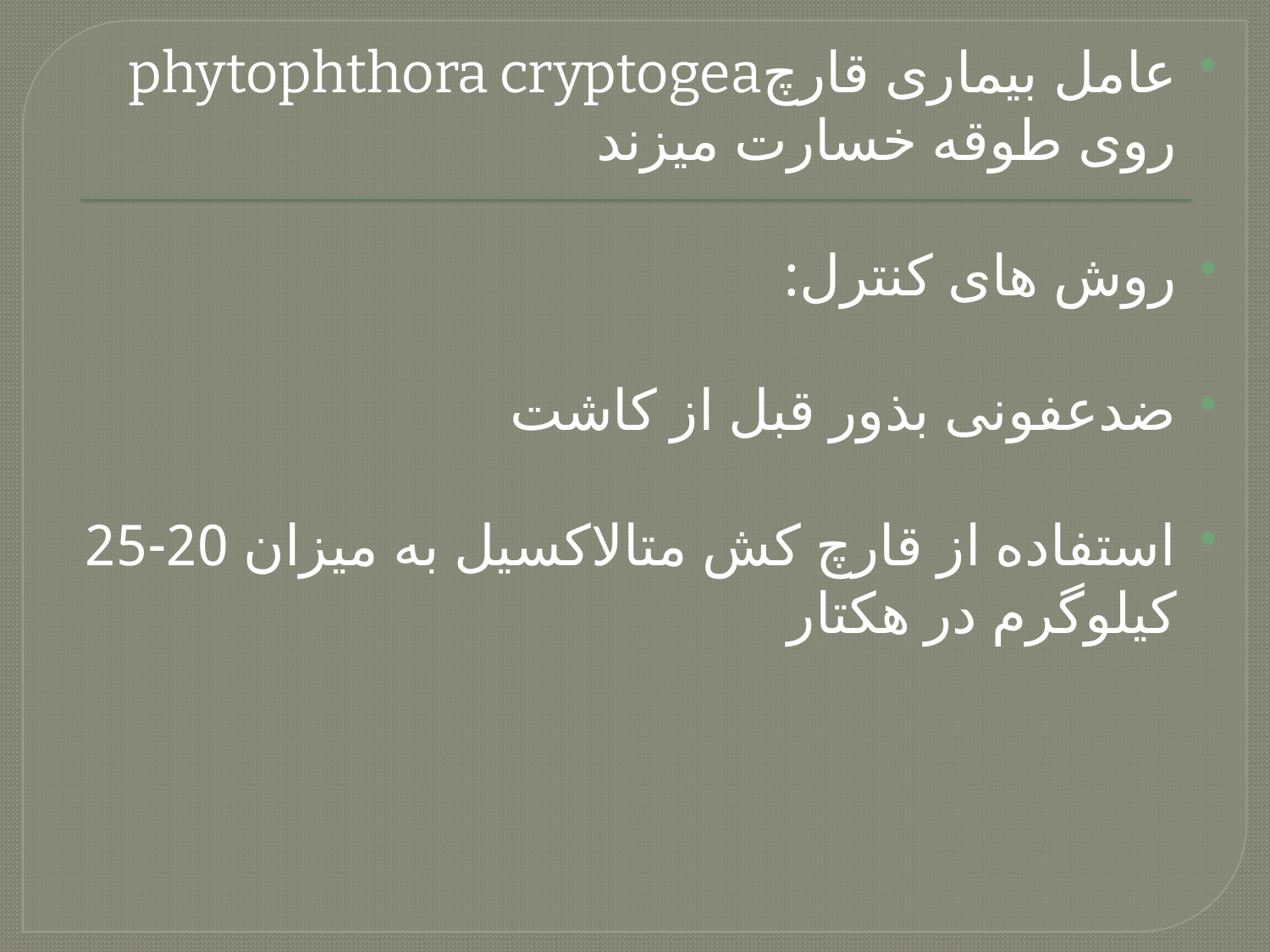

عامل بیماری قارچphytophthora cryptogea  روی طوقه خسارت میزند

روش های کنترل:

ضدعفونی بذور قبل از کاشت

استفاده از قارچ کش متالاکسیل به میزان 20-25 کیلوگرم در هکتار